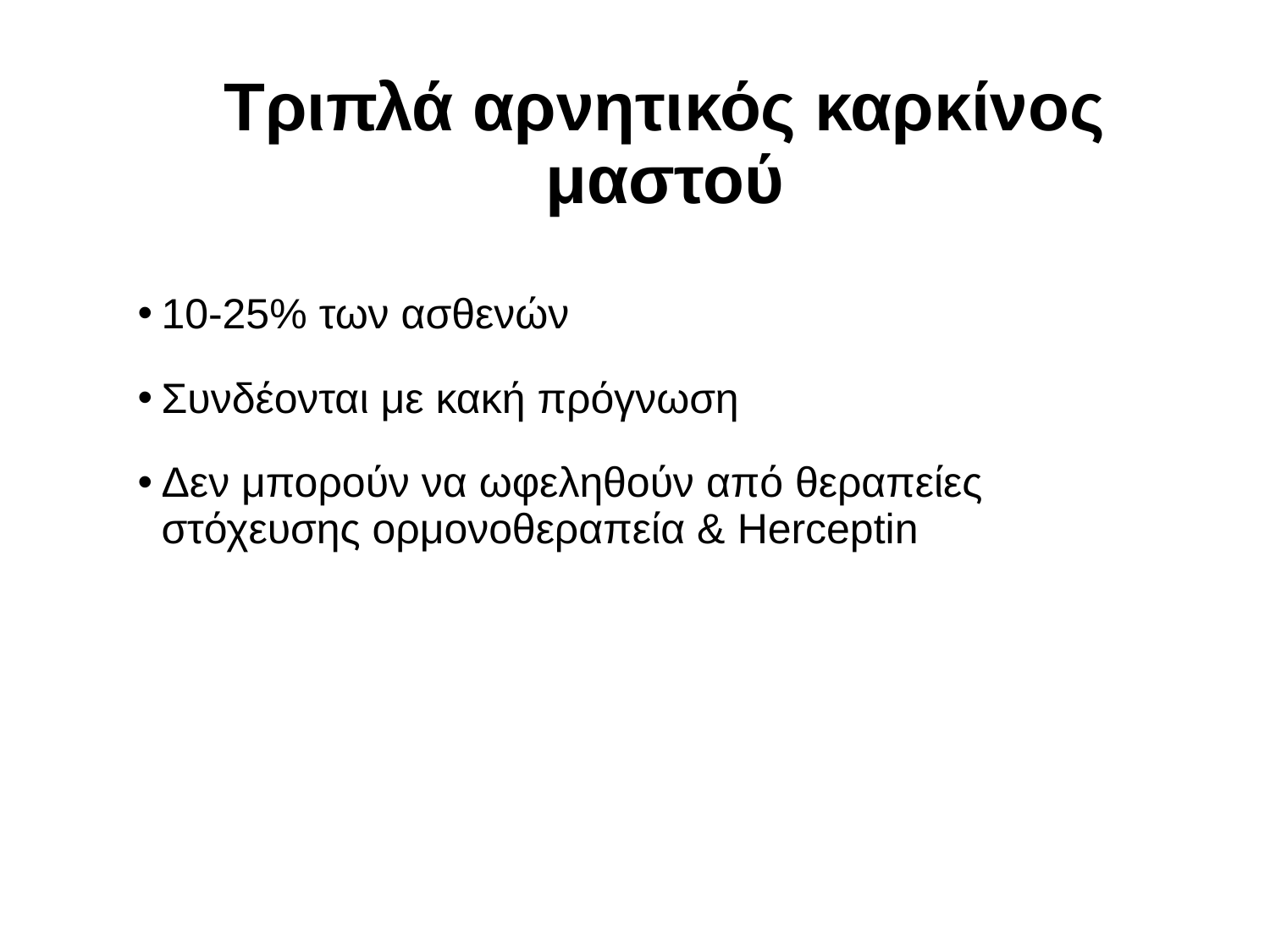

Τριπλά αρνητικός καρκίνος μαστού
10-25% των ασθενών
Συνδέονται με κακή πρόγνωση
Δεν μπορούν να ωφεληθούν από θεραπείες στόχευσης ορμονοθεραπεία & Herceptin